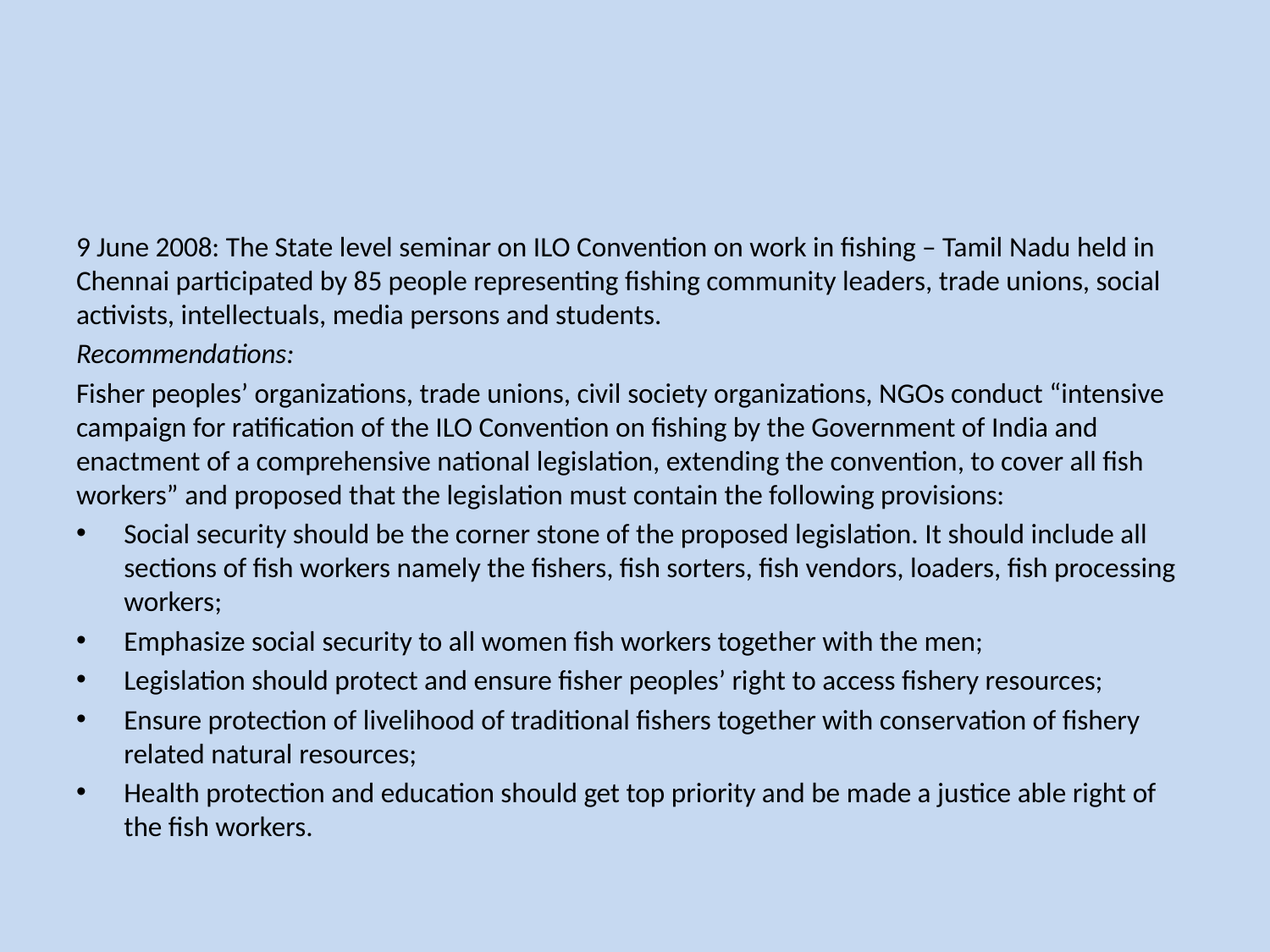

#
9 June 2008: The State level seminar on ILO Convention on work in fishing – Tamil Nadu held in Chennai participated by 85 people representing fishing community leaders, trade unions, social activists, intellectuals, media persons and students.
Recommendations:
Fisher peoples’ organizations, trade unions, civil society organizations, NGOs conduct “intensive campaign for ratification of the ILO Convention on fishing by the Government of India and enactment of a comprehensive national legislation, extending the convention, to cover all fish workers” and proposed that the legislation must contain the following provisions:
Social security should be the corner stone of the proposed legislation. It should include all sections of fish workers namely the fishers, fish sorters, fish vendors, loaders, fish processing workers;
Emphasize social security to all women fish workers together with the men;
Legislation should protect and ensure fisher peoples’ right to access fishery resources;
Ensure protection of livelihood of traditional fishers together with conservation of fishery related natural resources;
Health protection and education should get top priority and be made a justice able right of the fish workers.